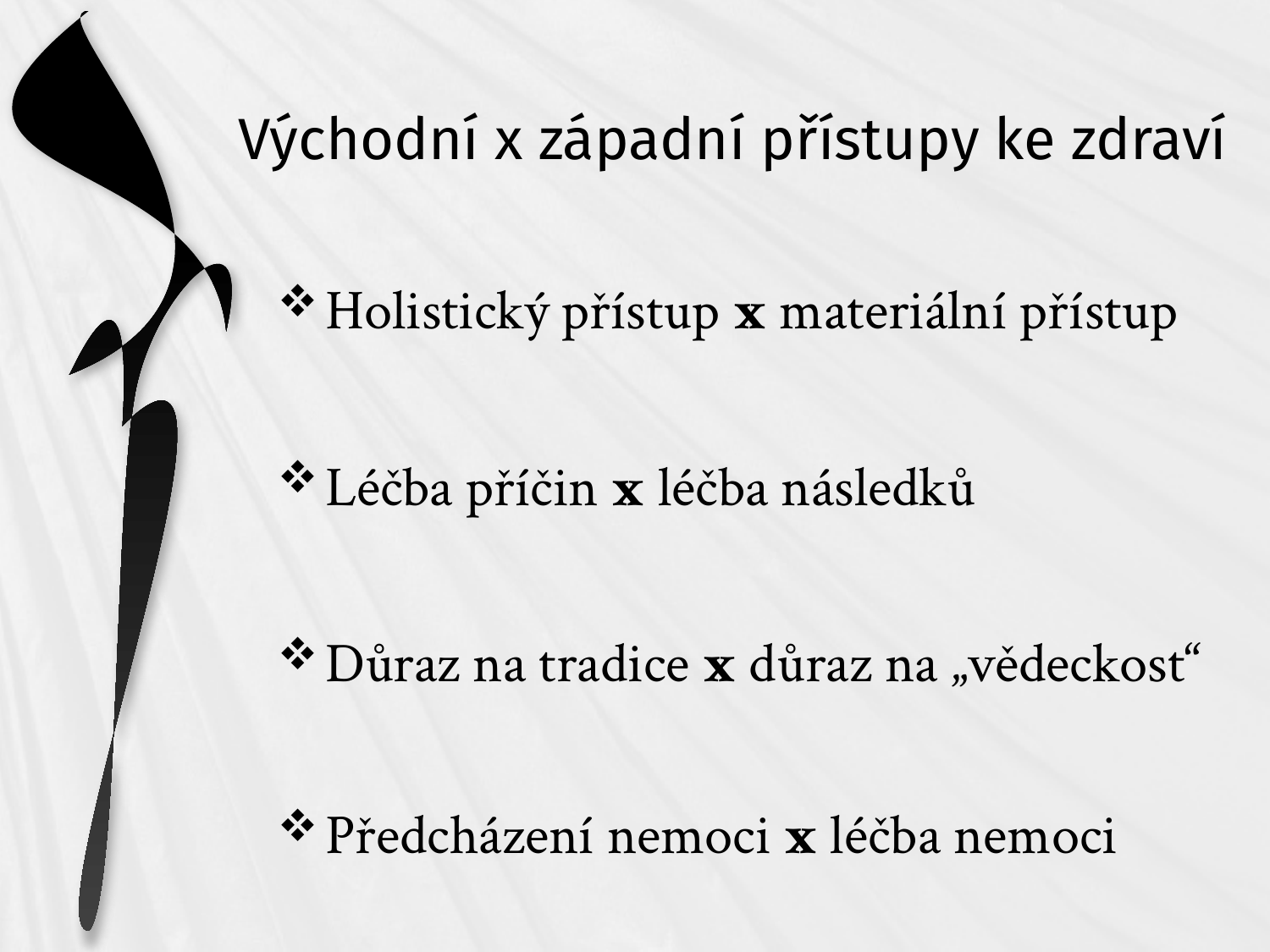

# Východní x západní přístupy ke zdraví
Holistický přístup x materiální přístup

Léčba příčin x léčba následků

Důraz na tradice x důraz na „vědeckost“

Předcházení nemoci x léčba nemoci